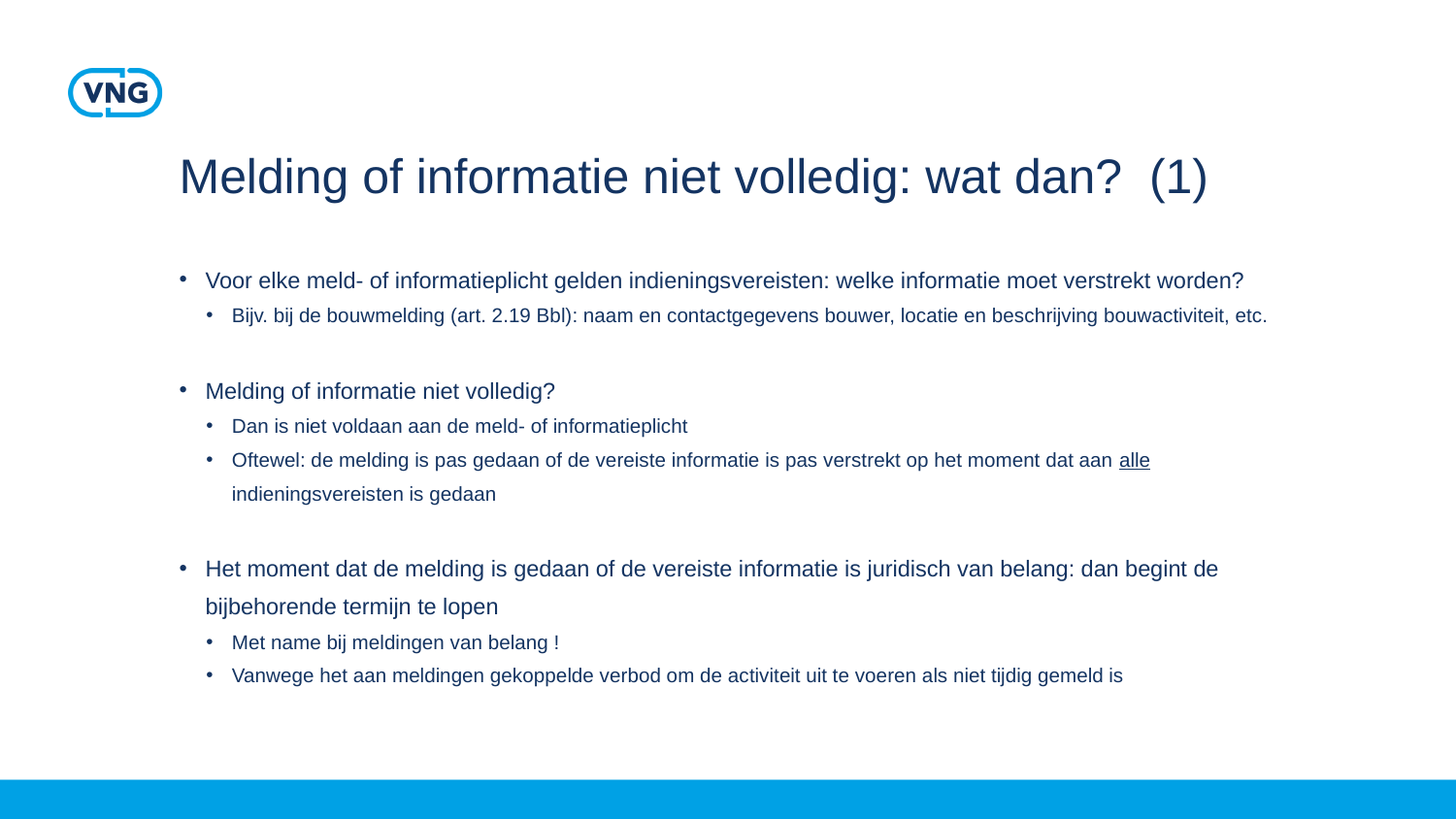

# Melding of informatie niet volledig: wat dan?  (1)
Voor elke meld- of informatieplicht gelden indieningsvereisten: welke informatie moet verstrekt worden?
Bijv. bij de bouwmelding (art. 2.19 Bbl): naam en contactgegevens bouwer, locatie en beschrijving bouwactiviteit, etc.

Melding of informatie niet volledig?
Dan is niet voldaan aan de meld- of informatieplicht
Oftewel: de melding is pas gedaan of de vereiste informatie is pas verstrekt op het moment dat aan alle indieningsvereisten is gedaan

Het moment dat de melding is gedaan of de vereiste informatie is juridisch van belang: dan begint de bijbehorende termijn te lopen
Met name bij meldingen van belang !
Vanwege het aan meldingen gekoppelde verbod om de activiteit uit te voeren als niet tijdig gemeld is